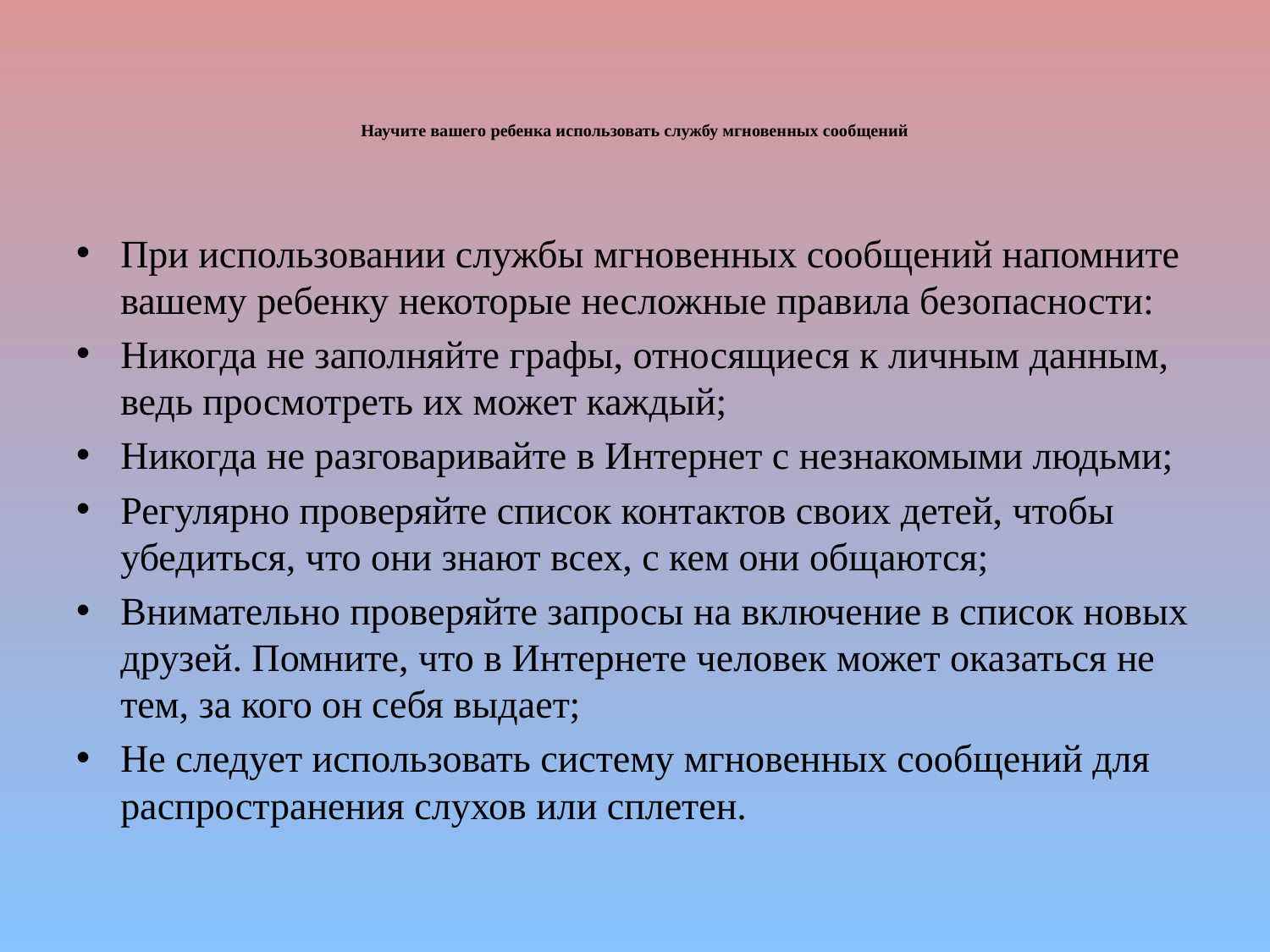

# Научите вашего ребенка использовать службу мгновенных сообщений
При использовании службы мгновенных сообщений напомните вашему ребенку некоторые несложные правила безопасности:
Никогда не заполняйте графы, относящиеся к личным данным, ведь просмотреть их может каждый;
Никогда не разговаривайте в Интернет с незнакомыми людьми;
Регулярно проверяйте список контактов своих детей, чтобы убедиться, что они знают всех, с кем они общаются;
Внимательно проверяйте запросы на включение в список новых друзей. Помните, что в Интернете человек может оказаться не тем, за кого он себя выдает;
Не следует использовать систему мгновенных сообщений для распространения слухов или сплетен.